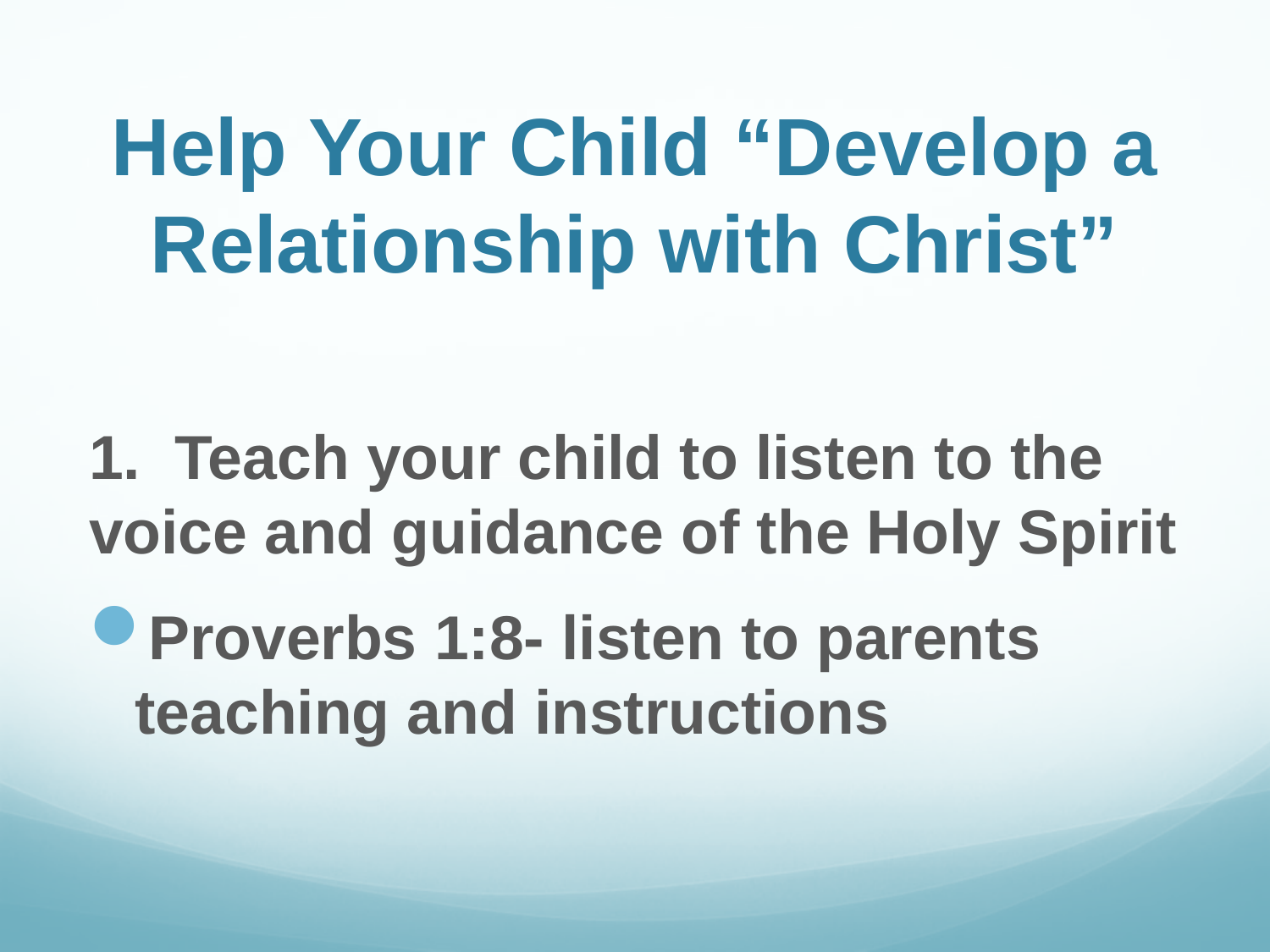

# Help Your Child “Develop a Relationship with Christ”
1.  Teach your child to listen to the voice and guidance of the Holy Spirit
Proverbs 1:8- listen to parents teaching and instructions